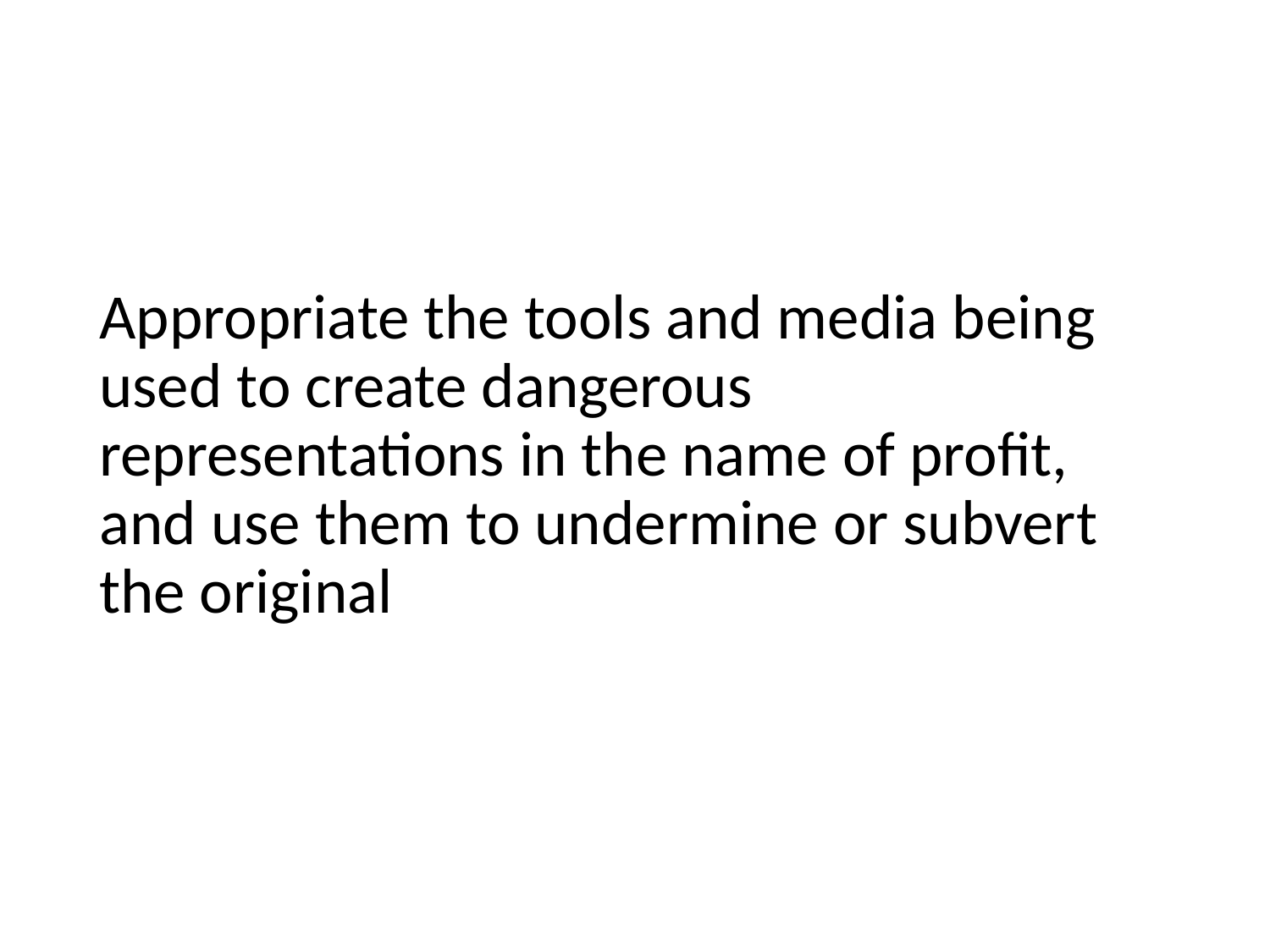

# Appropriate the tools and media being used to create dangerous representations in the name of profit, and use them to undermine or subvert the original